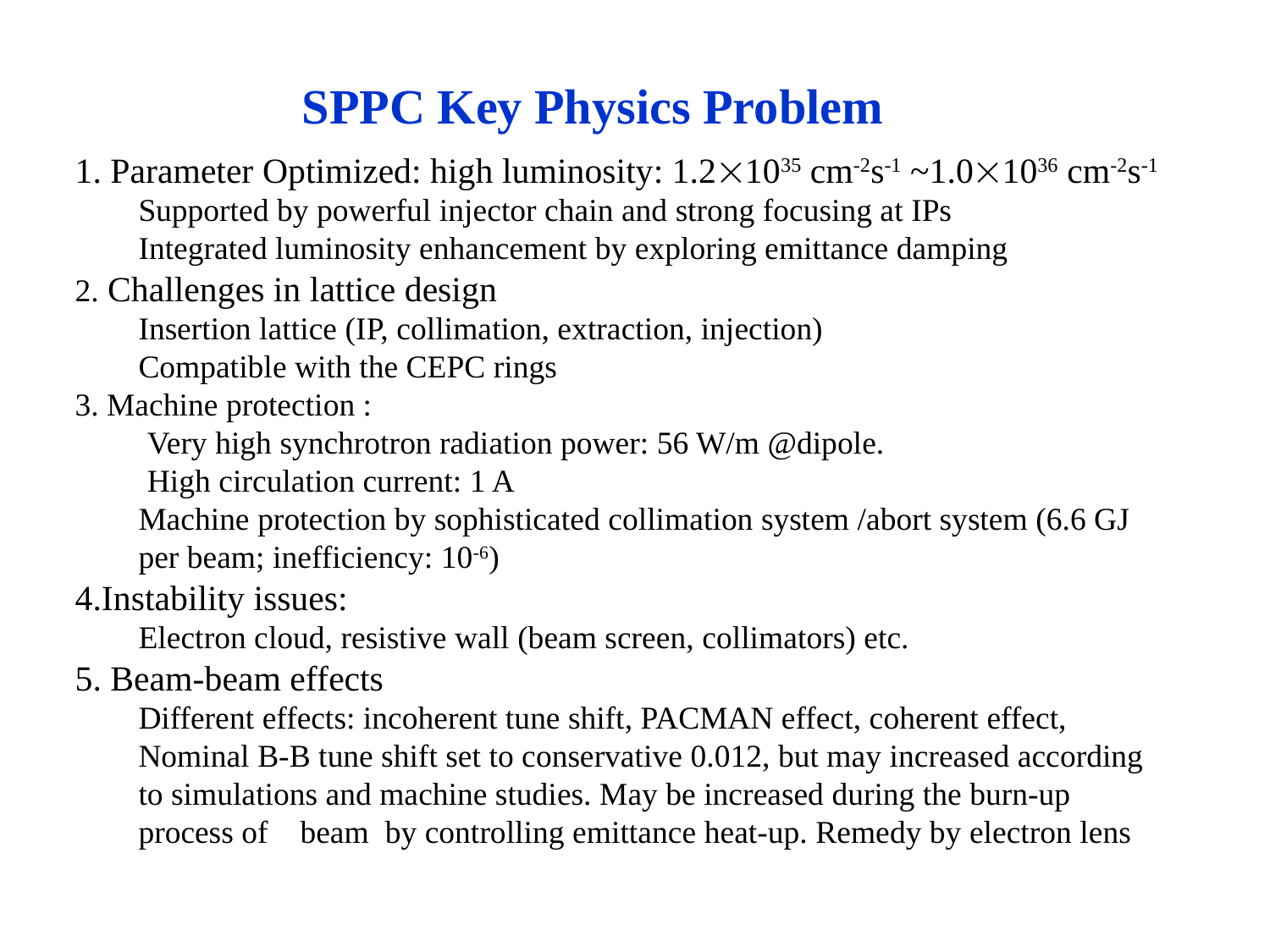

SPPC Key Physics Problem
1. Parameter Optimized: high luminosity: 1.2×1035 cm-2s-1 ~1.0×1036 cm-2s-1
Supported by powerful injector chain and strong focusing at IPs
Integrated luminosity enhancement by exploring emittance damping
2. Challenges in lattice design
Insertion lattice (IP, collimation, extraction, injection)
Compatible with the CEPC rings
3. Machine protection :
         Very high synchrotron radiation power: 56 W/m @dipole.
         High circulation current: 1 A
Machine protection by sophisticated collimation system /abort system (6.6 GJ per beam; inefficiency: 10-6)
4.Instability issues:
Electron cloud, resistive wall (beam screen, collimators) etc.
5. Beam-beam effects
Different effects: incoherent tune shift, PACMAN effect, coherent effect,  Nominal B-B tune shift set to conservative 0.012, but may increased according  to simulations and machine studies. May be increased during the burn-up process of    beam  by controlling emittance heat-up. Remedy by electron lens